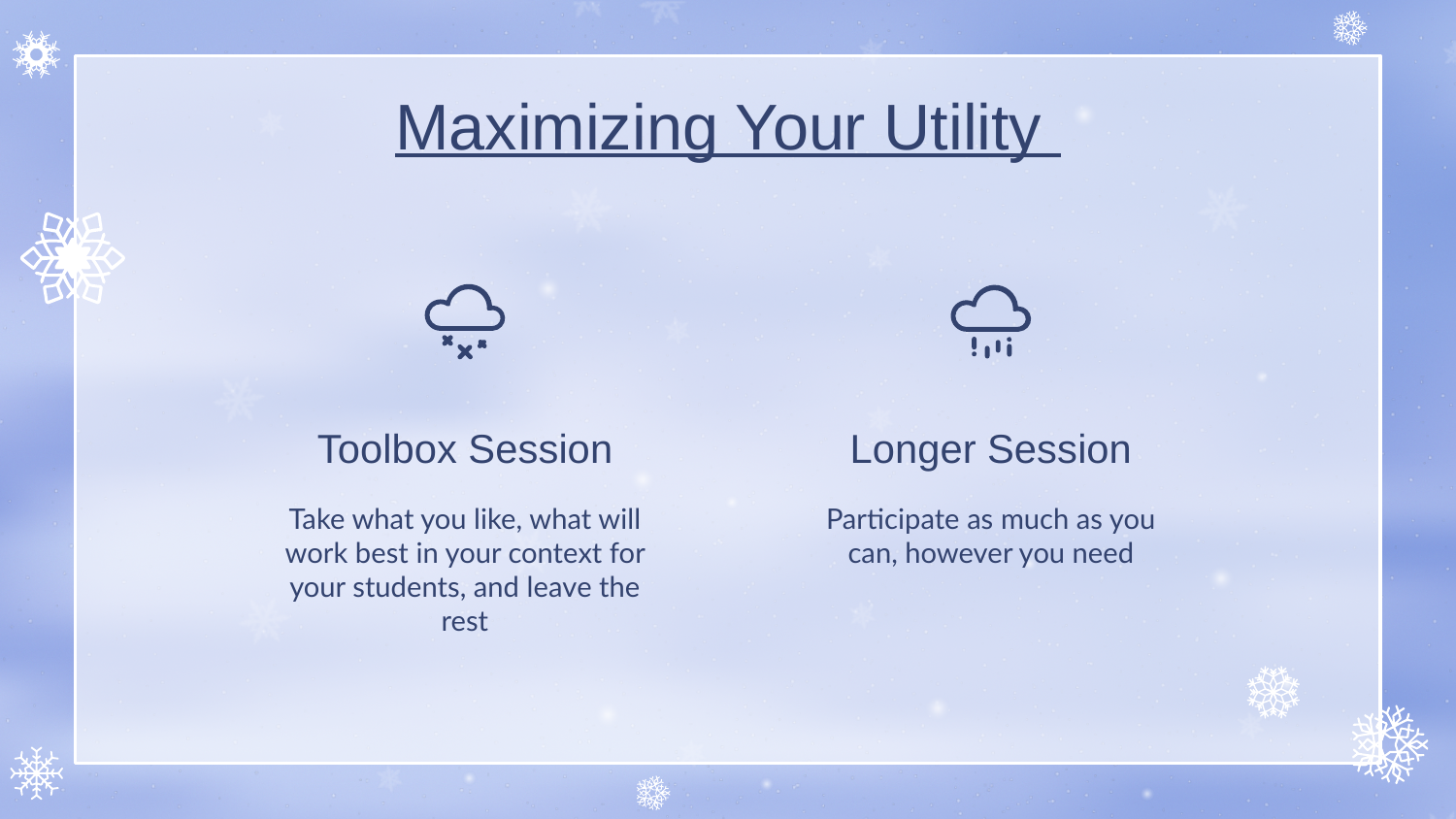

# Maximizing Your Utility

Toolbox Session
Longer Session
Take what you like, what will work best in your context for your students, and leave the rest
Participate as much as you can, however you need